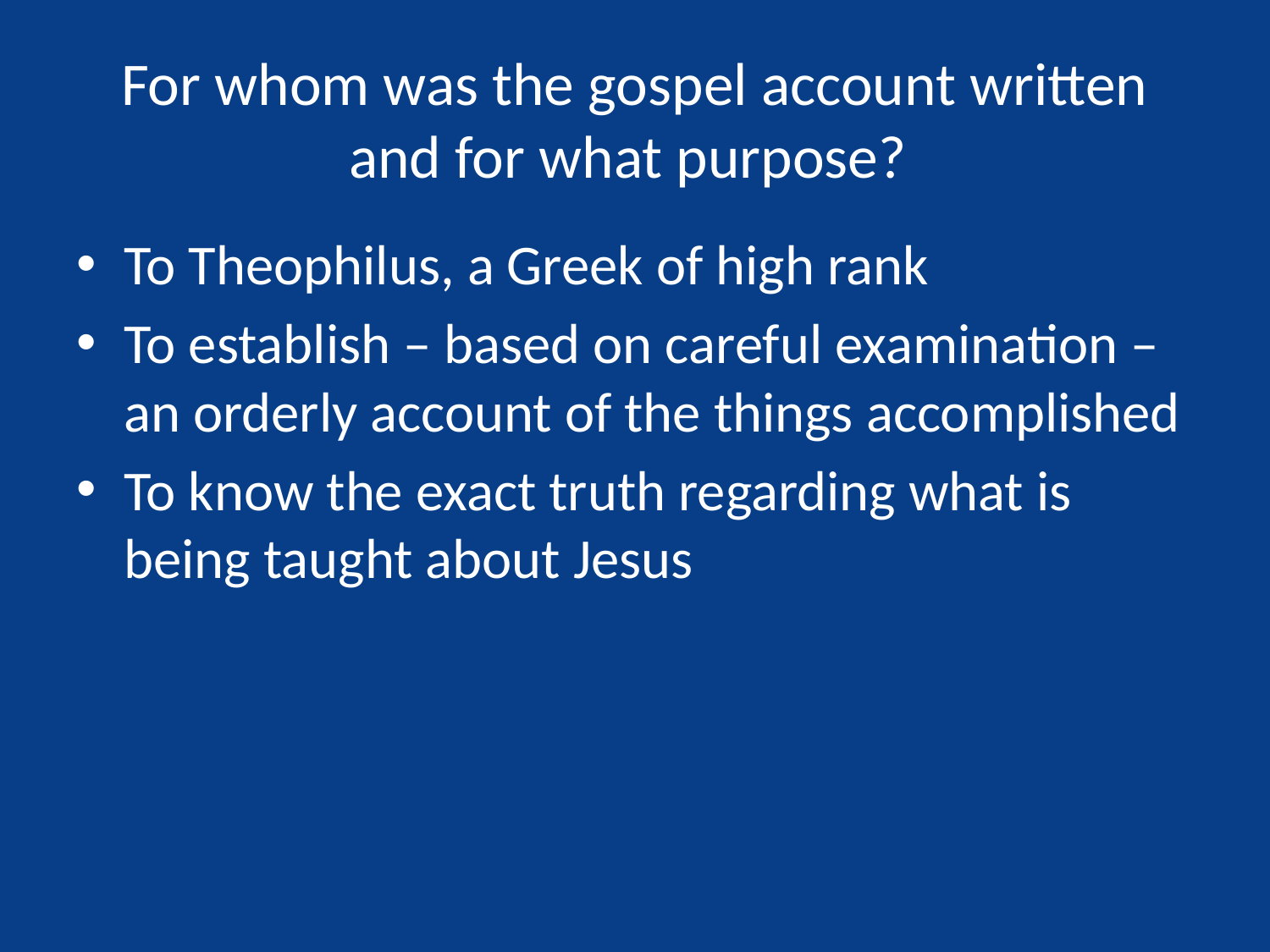

# For whom was the gospel account written and for what purpose?
To Theophilus, a Greek of high rank
To establish – based on careful examination – an orderly account of the things accomplished
To know the exact truth regarding what is being taught about Jesus